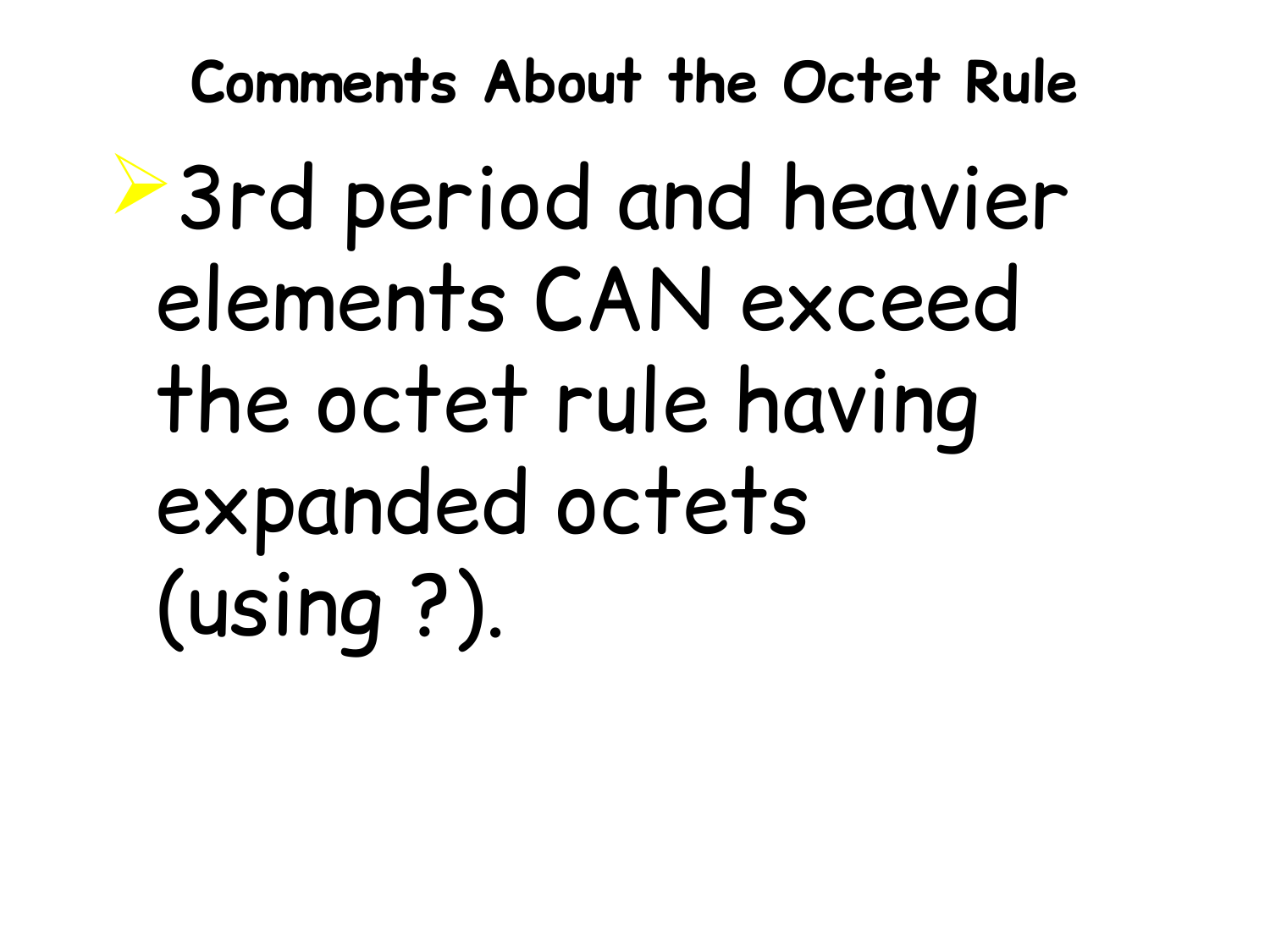

# Comments About the Octet Rule
3rd period and heavier elements CAN exceed the octet rule having expanded octets (using ?).